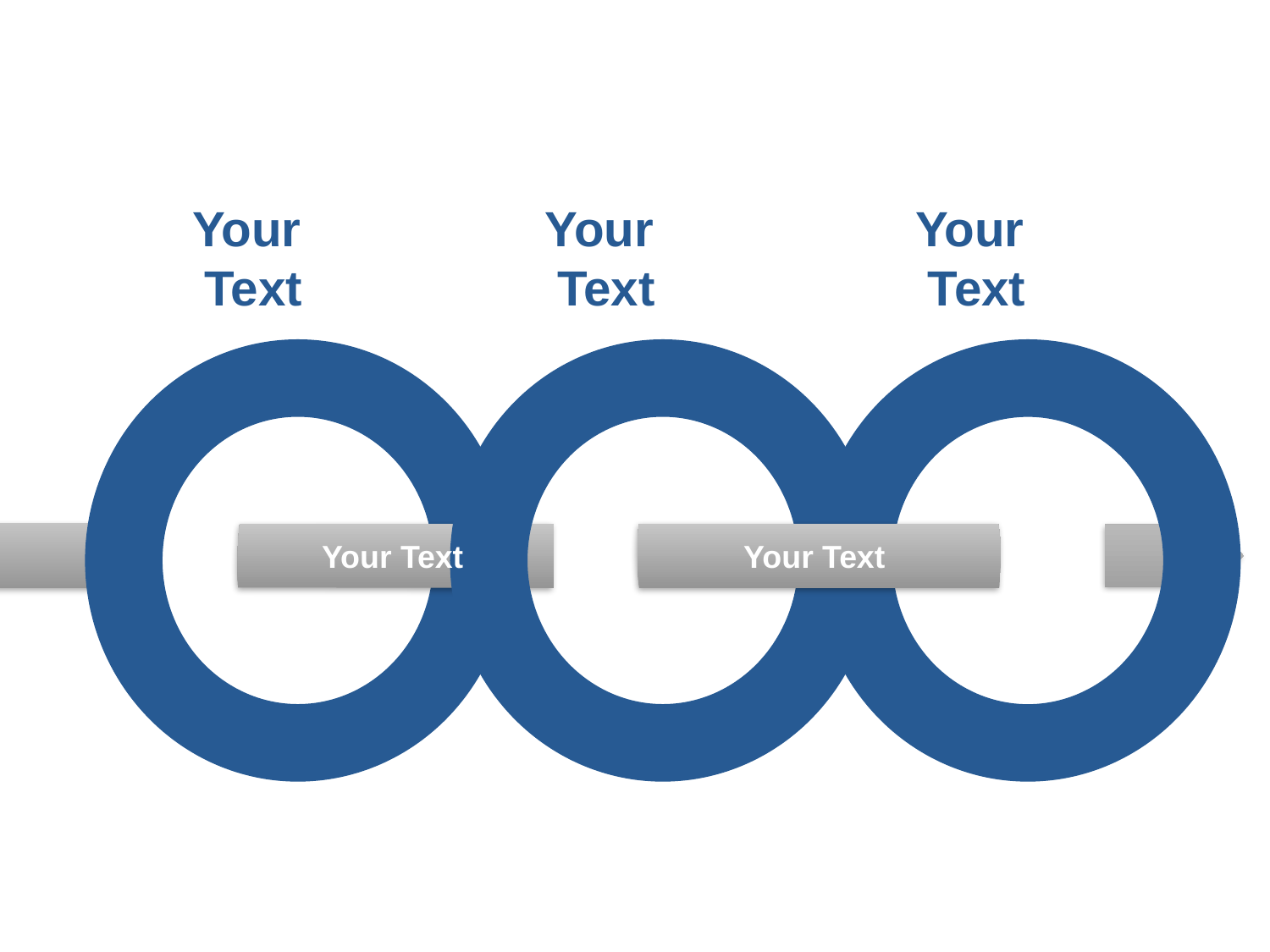

Your
Text
Your
Text
Your
Text

Your Text

Your Text